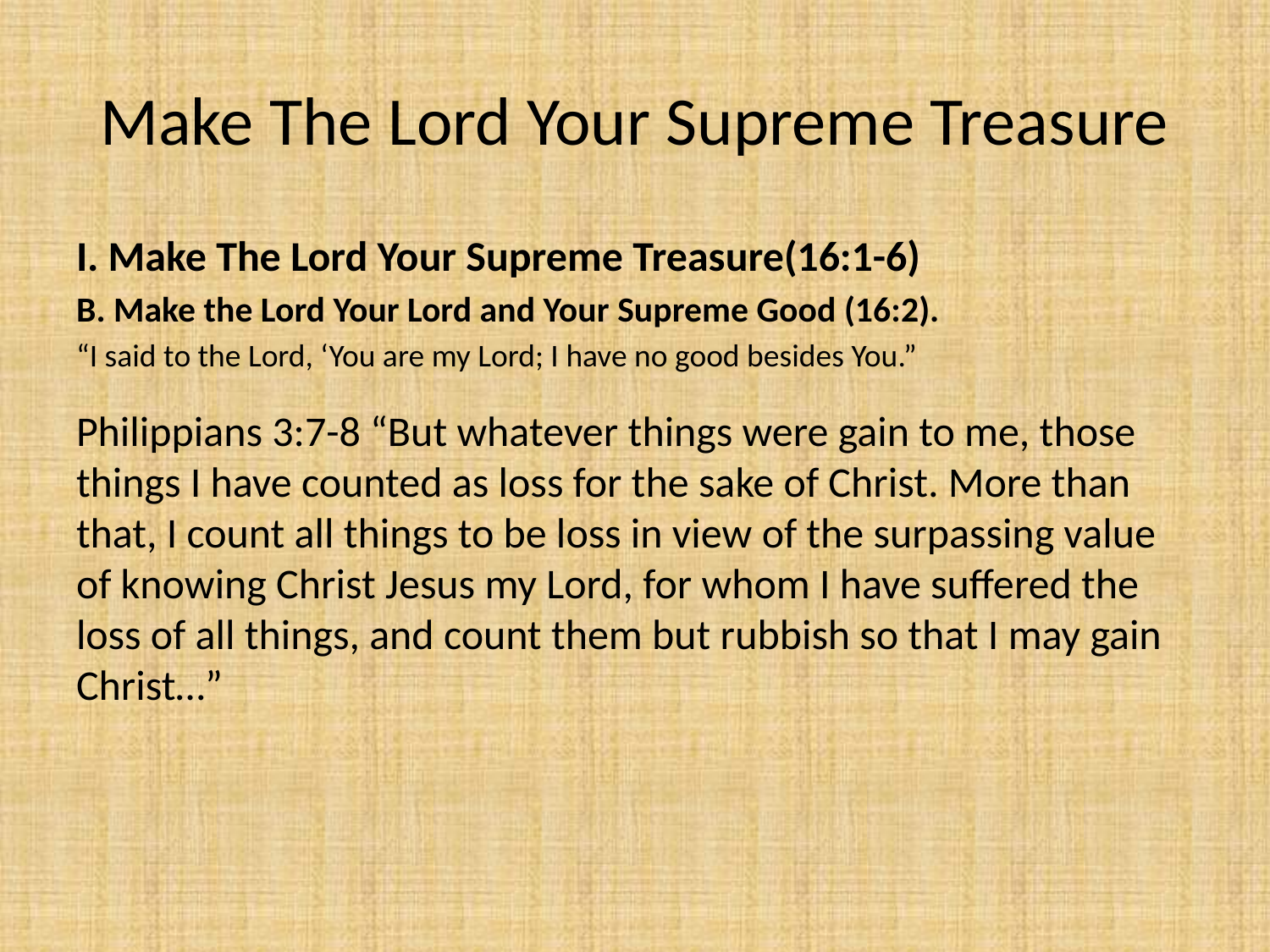

# Make The Lord Your Supreme Treasure
I. Make The Lord Your Supreme Treasure(16:1-6)
B. Make the Lord Your Lord and Your Supreme Good (16:2).
“I said to the Lord, ‘You are my Lord; I have no good besides You.”

Philippians 3:7-8 “But whatever things were gain to me, those things I have counted as loss for the sake of Christ. More than that, I count all things to be loss in view of the surpassing value of knowing Christ Jesus my Lord, for whom I have suffered the loss of all things, and count them but rubbish so that I may gain Christ…”